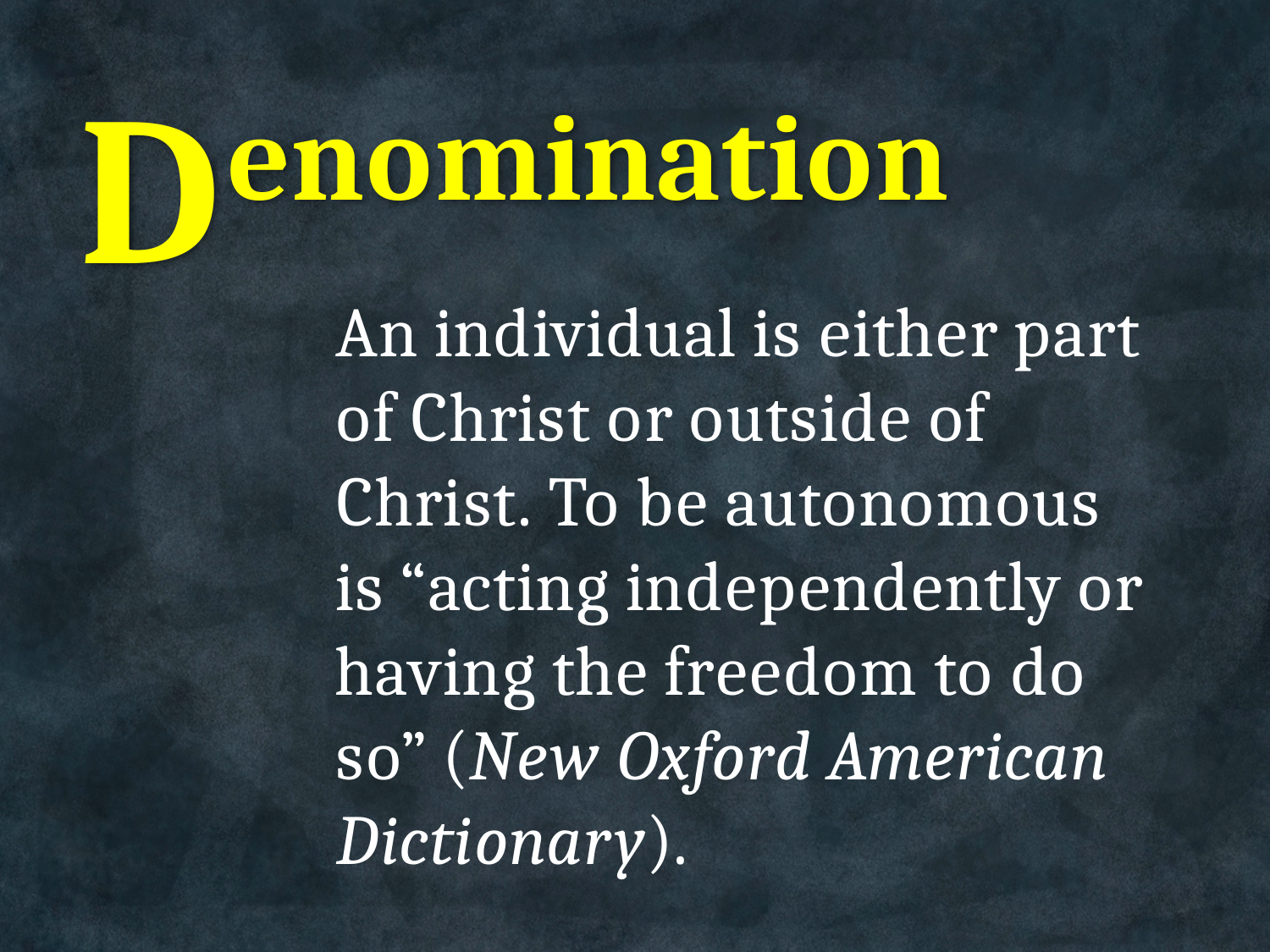

# Denomination
An individual is either part of Christ or outside of Christ. To be autonomous is “acting independently or having the freedom to do so” (New Oxford American Dictionary).